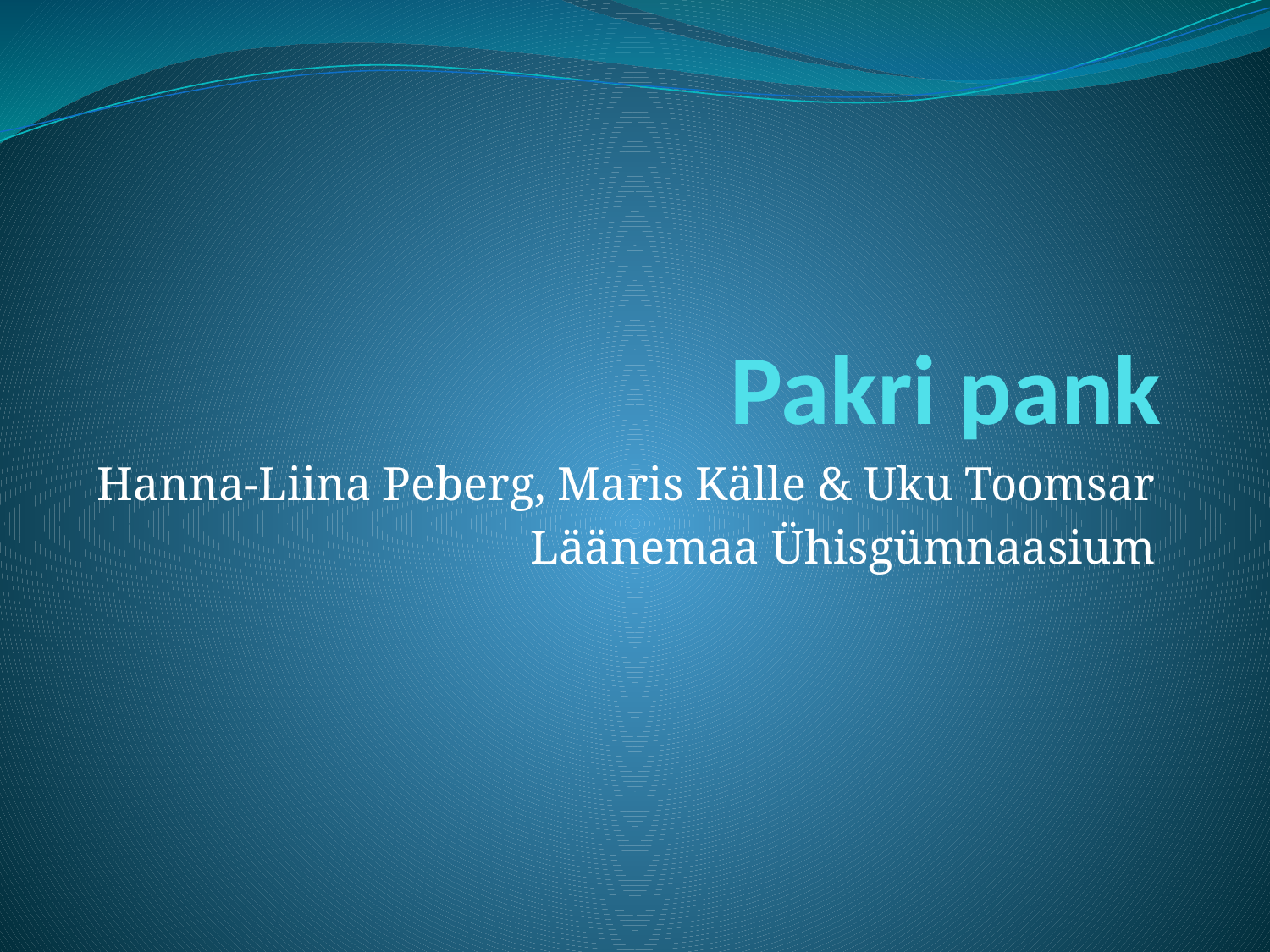

# Pakri pank
Hanna-Liina Peberg, Maris Källe & Uku Toomsar
Läänemaa Ühisgümnaasium